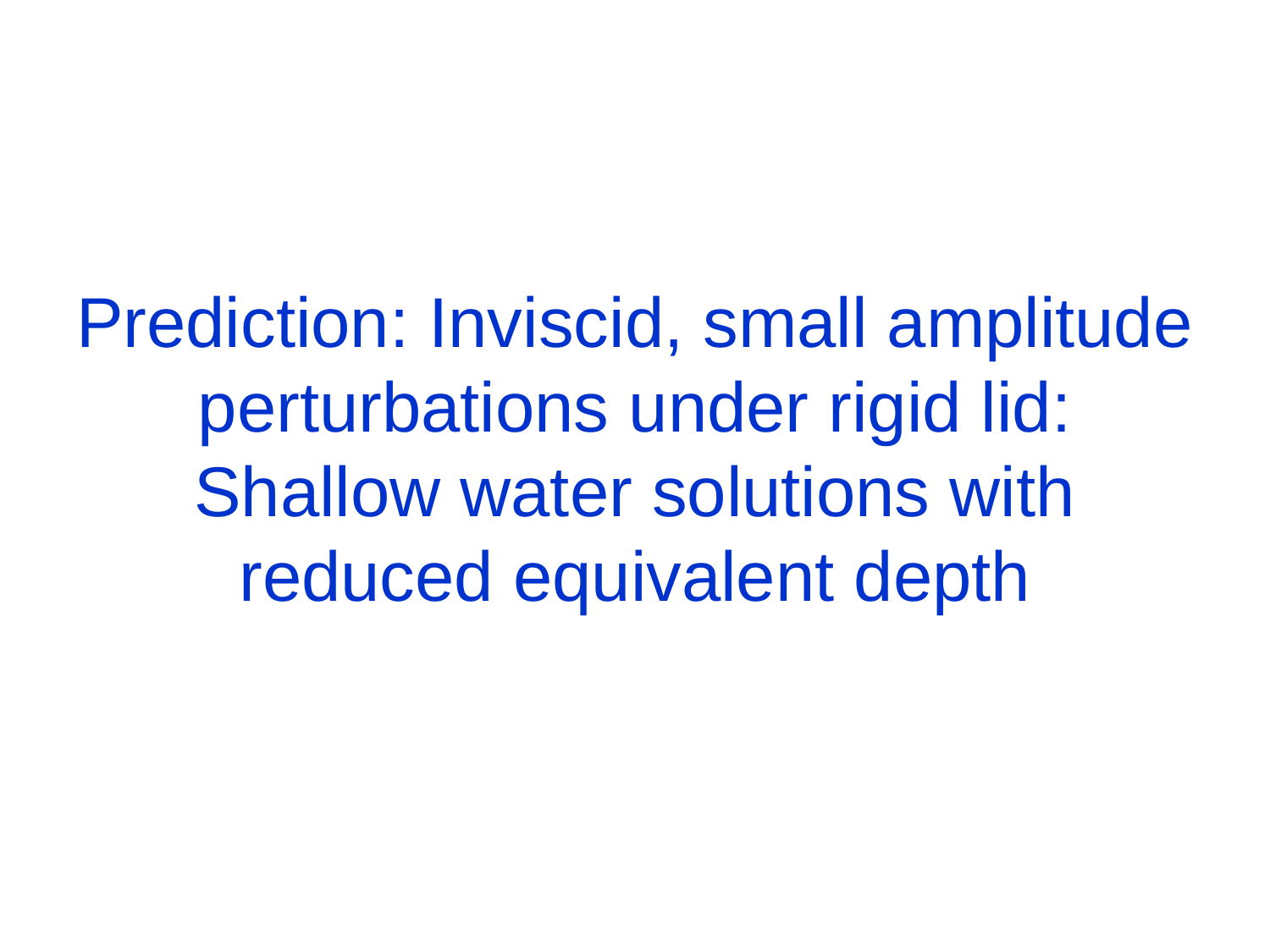

# Prediction: Inviscid, small amplitude perturbations under rigid lid: Shallow water solutions with reduced equivalent depth